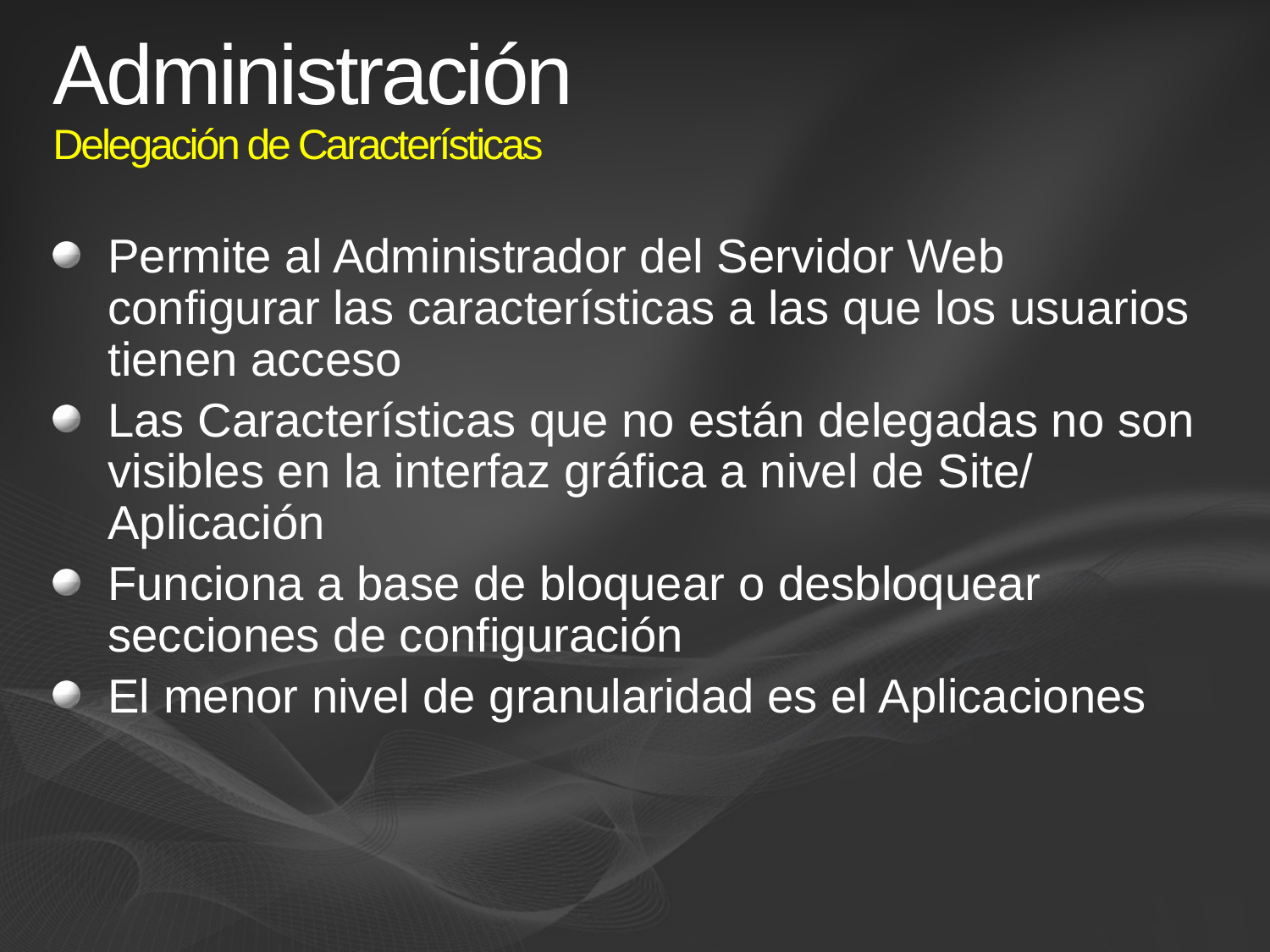

# Administración Delegación de Características
Permite al Administrador del Servidor Web configurar las características a las que los usuarios tienen acceso
Las Características que no están delegadas no son visibles en la interfaz gráfica a nivel de Site/ Aplicación
Funciona a base de bloquear o desbloquear secciones de configuración
El menor nivel de granularidad es el Aplicaciones